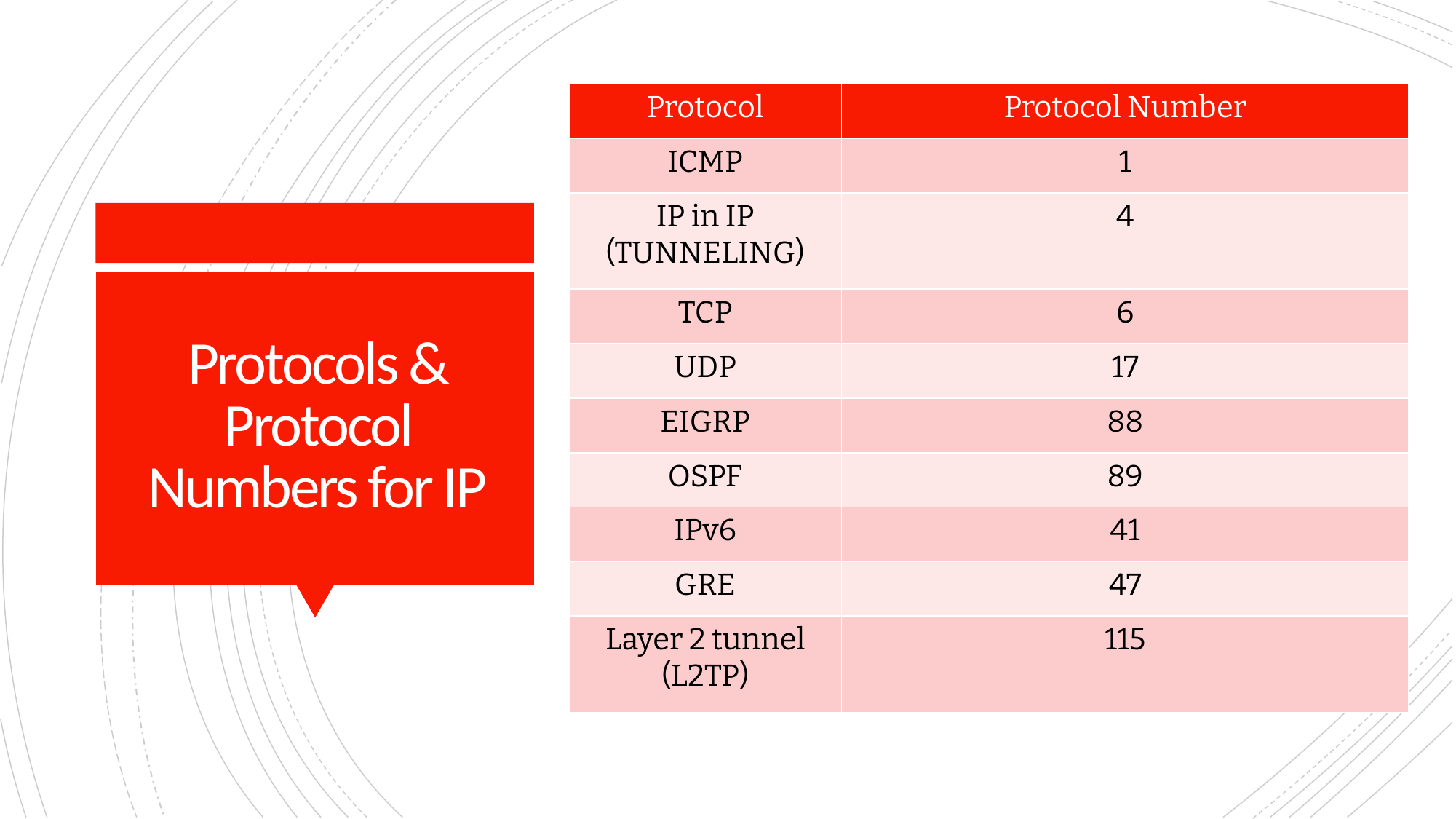

| Protocol | Protocol Number |
| --- | --- |
| ICMP | 1 |
| IP in IP (TUNNELING) | 4 |
| TCP | 6 |
| UDP | 17 |
| EIGRP | 88 |
| OSPF | 89 |
| IPv6 | 41 |
| GRE | 47 |
| Layer 2 tunnel (L2TP) | 115 |
# Protocols & Protocol Numbers for IP